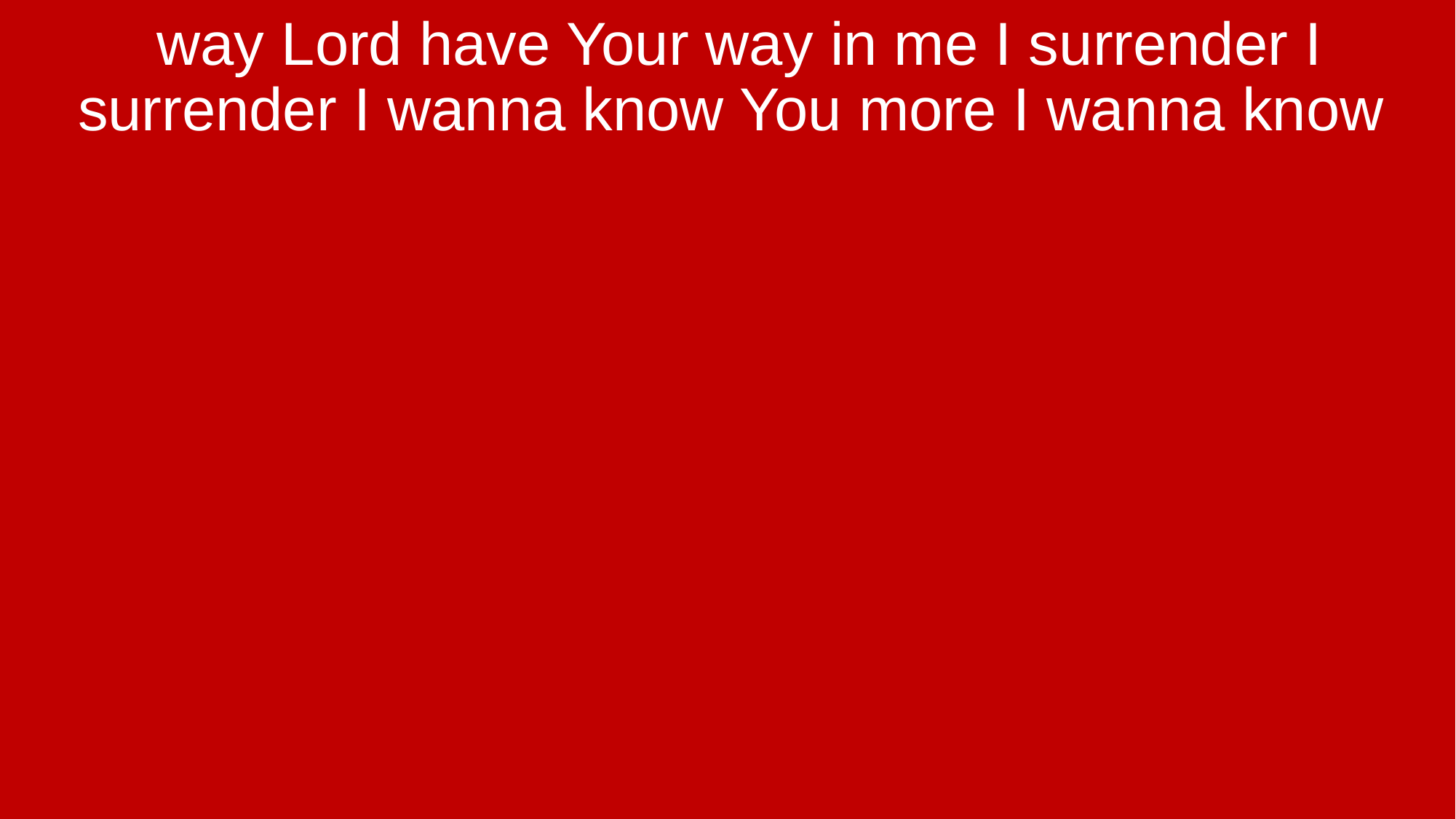

way Lord have Your way in me I surrender I surrender I wanna know You more I wanna know